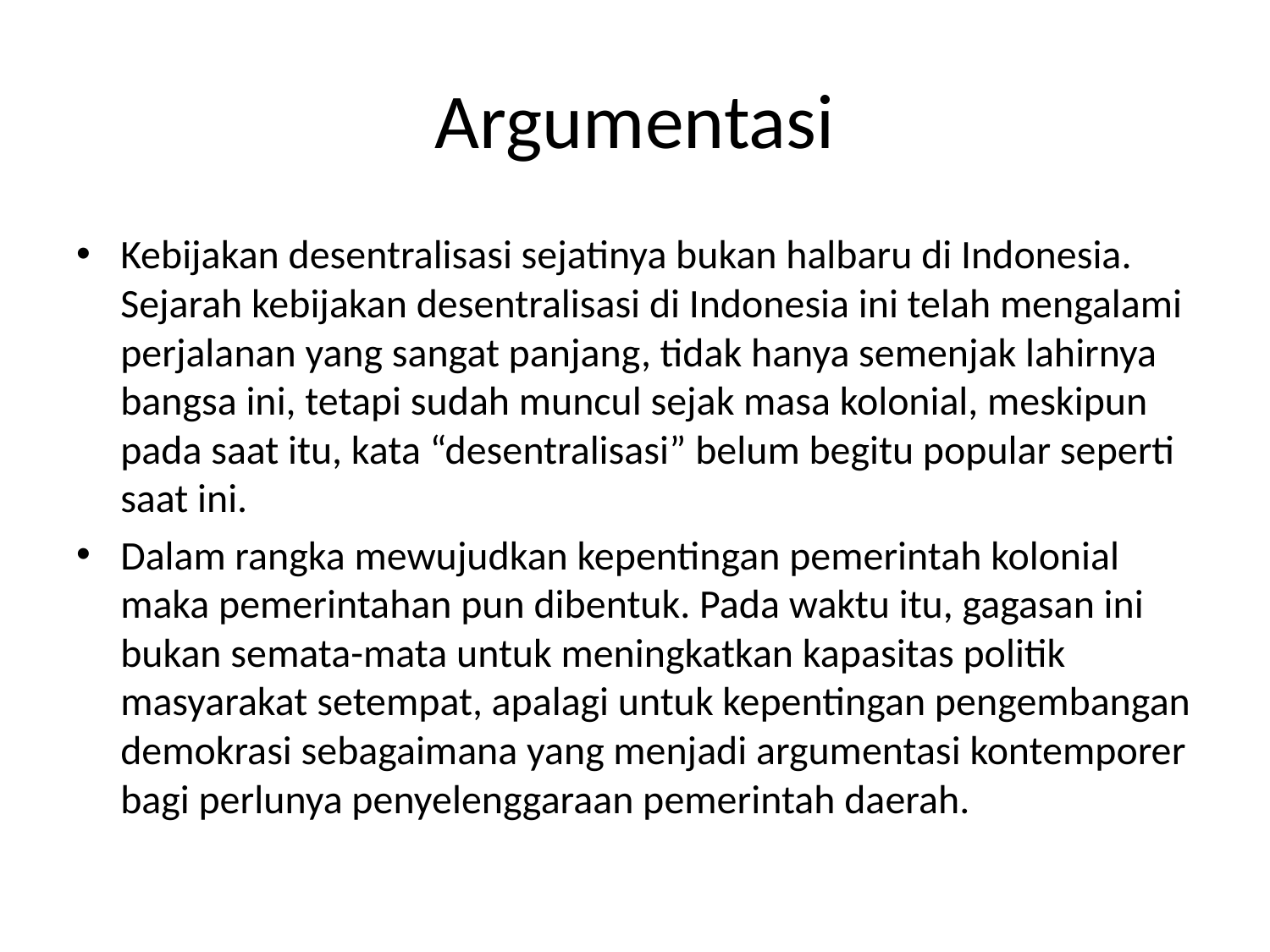

# Argumentasi
Kebijakan desentralisasi sejatinya bukan halbaru di Indonesia. Sejarah kebijakan desentralisasi di Indonesia ini telah mengalami perjalanan yang sangat panjang, tidak hanya semenjak lahirnya bangsa ini, tetapi sudah muncul sejak masa kolonial, meskipun pada saat itu, kata “desentralisasi” belum begitu popular seperti saat ini.
Dalam rangka mewujudkan kepentingan pemerintah kolonial maka pemerintahan pun dibentuk. Pada waktu itu, gagasan ini bukan semata-mata untuk meningkatkan kapasitas politik masyarakat setempat, apalagi untuk kepentingan pengembangan demokrasi sebagaimana yang menjadi argumentasi kontemporer bagi perlunya penyelenggaraan pemerintah daerah.